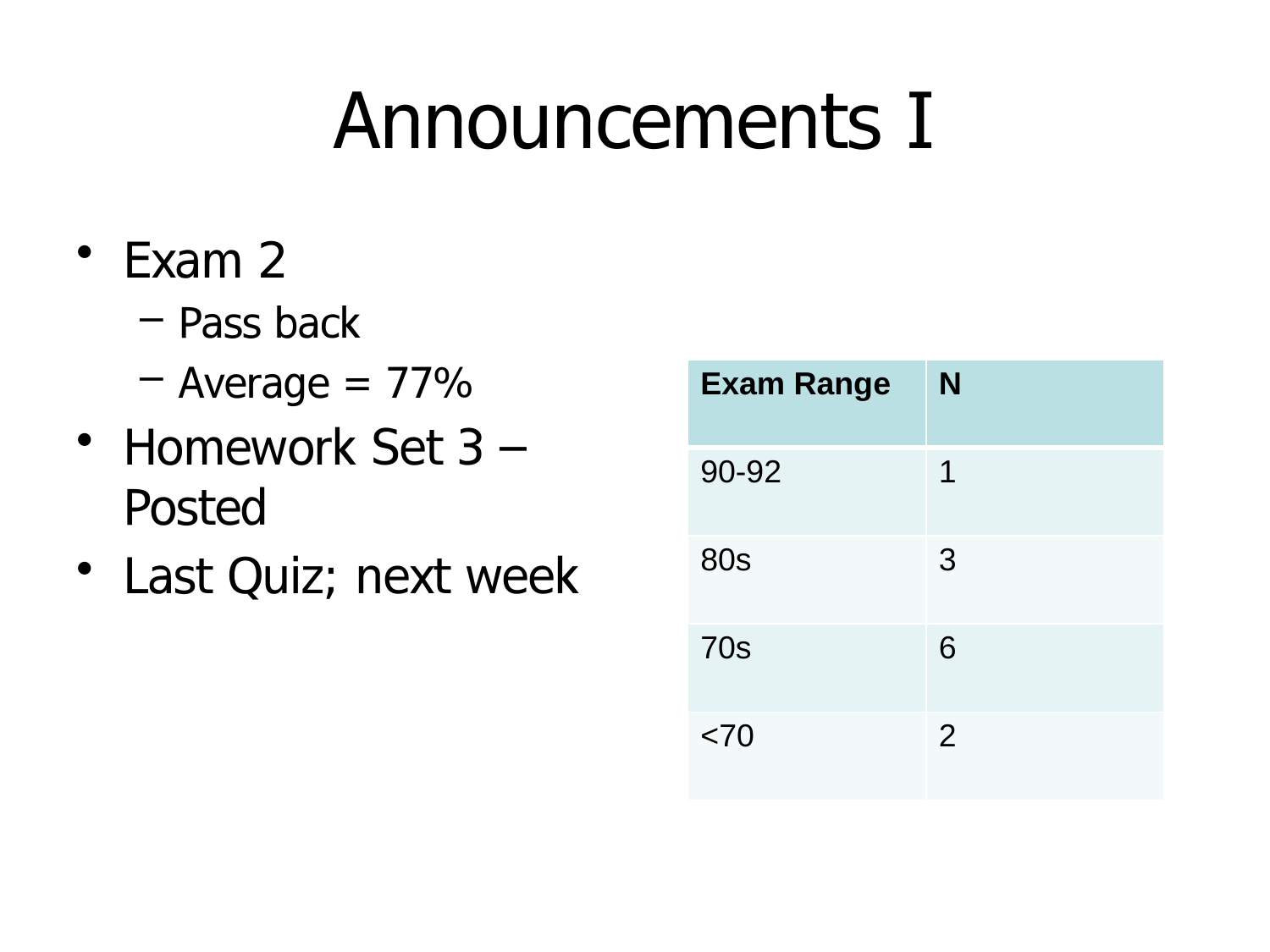

# Announcements I
Exam 2
Pass back
Average = 77%
Homework Set 3 – Posted
Last Quiz; next week
| Exam Range | N |
| --- | --- |
| 90-92 | 1 |
| 80s | 3 |
| 70s | 6 |
| <70 | 2 |